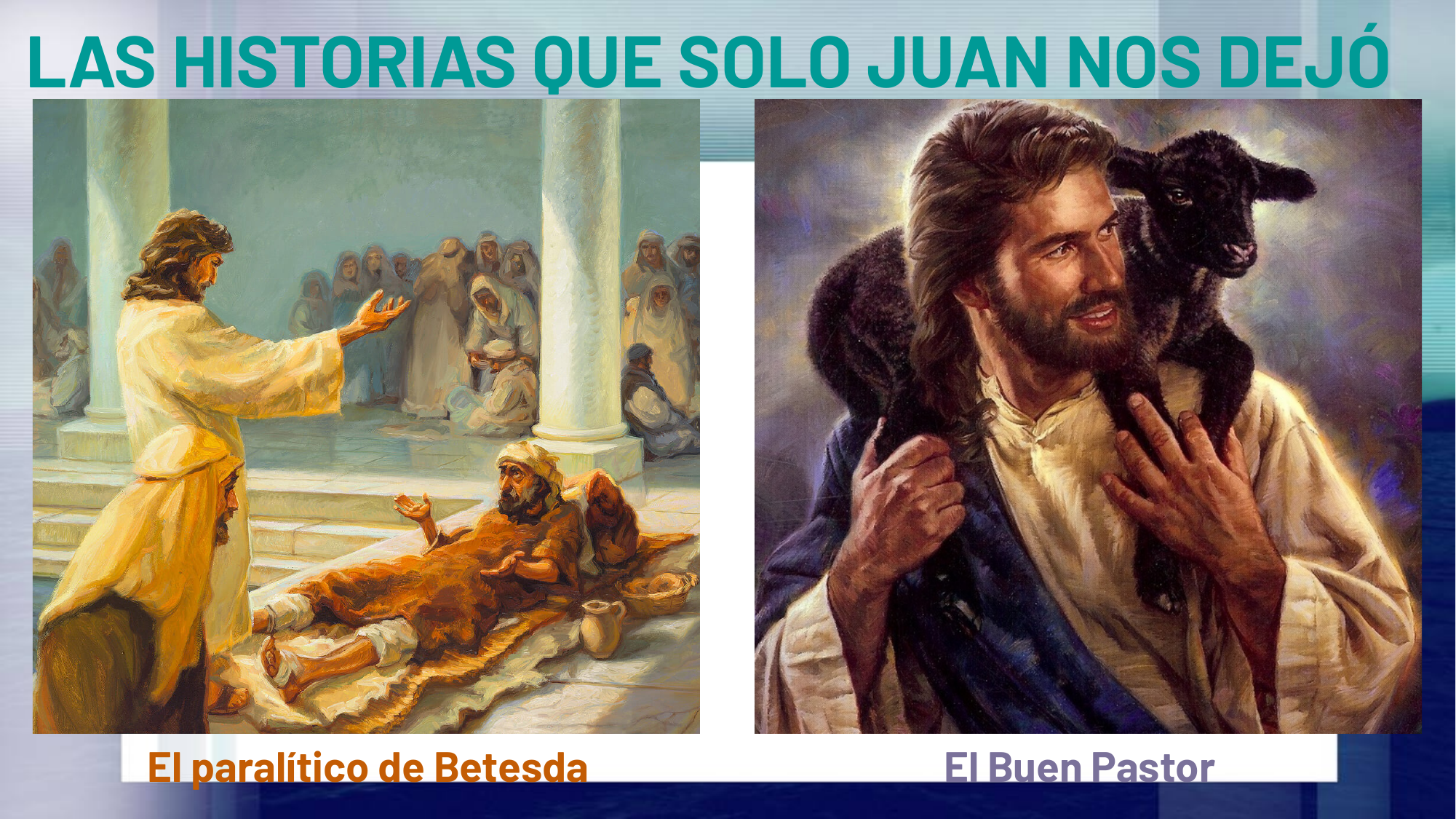

LAS HISTORIAS QUE SOLO JUAN NOS DEJÓ
El paralítico de Betesda
El Buen Pastor